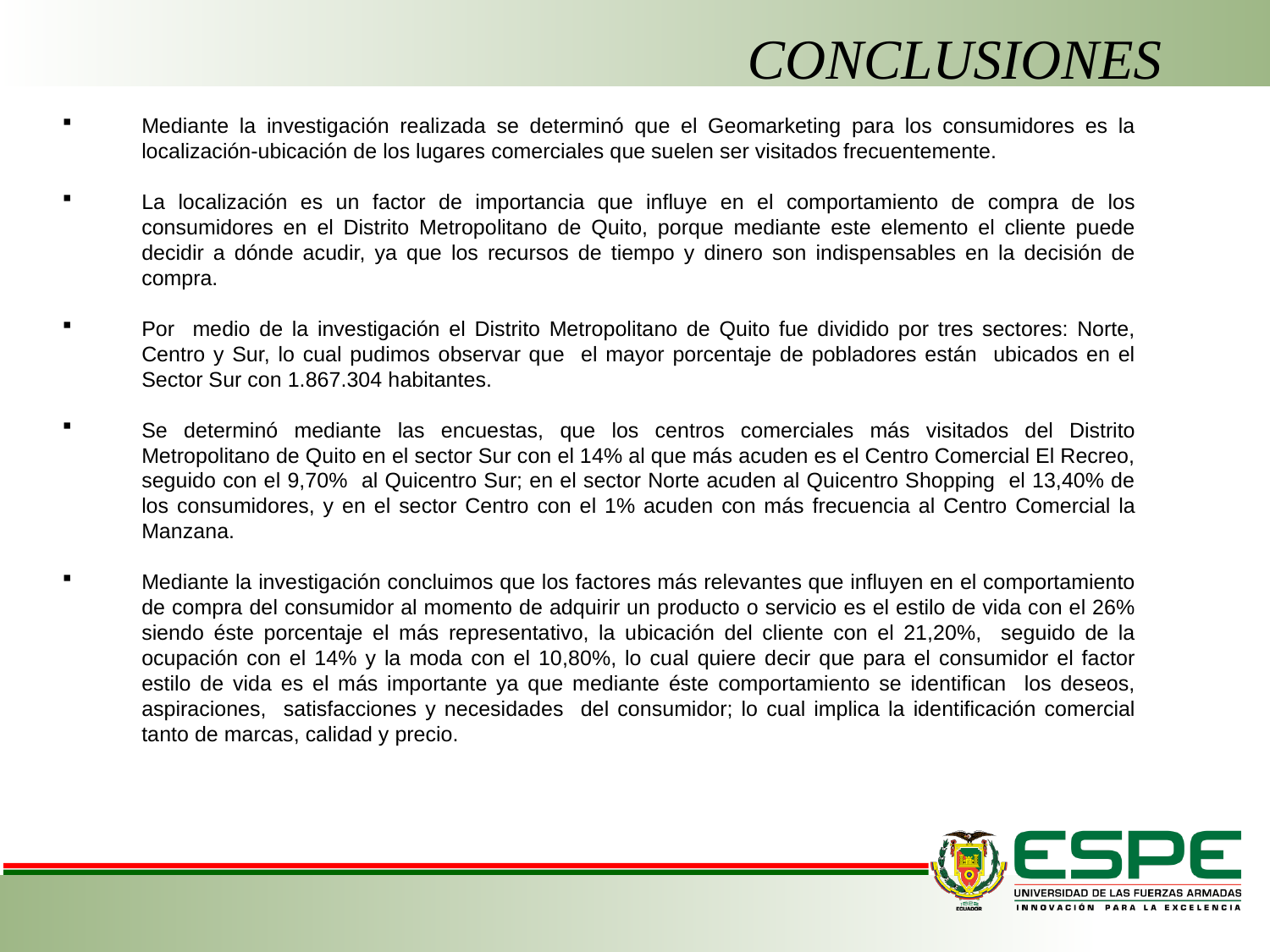

# CONCLUSIONES
Mediante la investigación realizada se determinó que el Geomarketing para los consumidores es la localización-ubicación de los lugares comerciales que suelen ser visitados frecuentemente.

La localización es un factor de importancia que influye en el comportamiento de compra de los consumidores en el Distrito Metropolitano de Quito, porque mediante este elemento el cliente puede decidir a dónde acudir, ya que los recursos de tiempo y dinero son indispensables en la decisión de compra.

Por  medio de la investigación el Distrito Metropolitano de Quito fue dividido por tres sectores: Norte, Centro y Sur, lo cual pudimos observar que  el mayor porcentaje de pobladores están  ubicados en el Sector Sur con 1.867.304 habitantes.

Se determinó mediante las encuestas, que los centros comerciales más visitados del Distrito Metropolitano de Quito en el sector Sur con el 14% al que más acuden es el Centro Comercial El Recreo, seguido con el 9,70%  al Quicentro Sur; en el sector Norte acuden al Quicentro Shopping  el 13,40% de los consumidores, y en el sector Centro con el 1% acuden con más frecuencia al Centro Comercial la Manzana.

Mediante la investigación concluimos que los factores más relevantes que influyen en el comportamiento de compra del consumidor al momento de adquirir un producto o servicio es el estilo de vida con el 26% siendo éste porcentaje el más representativo, la ubicación del cliente con el 21,20%,  seguido de la ocupación con el 14% y la moda con el 10,80%, lo cual quiere decir que para el consumidor el factor estilo de vida es el más importante ya que mediante éste comportamiento se identifican  los deseos, aspiraciones,  satisfacciones y necesidades  del consumidor; lo cual implica la identificación comercial tanto de marcas, calidad y precio.